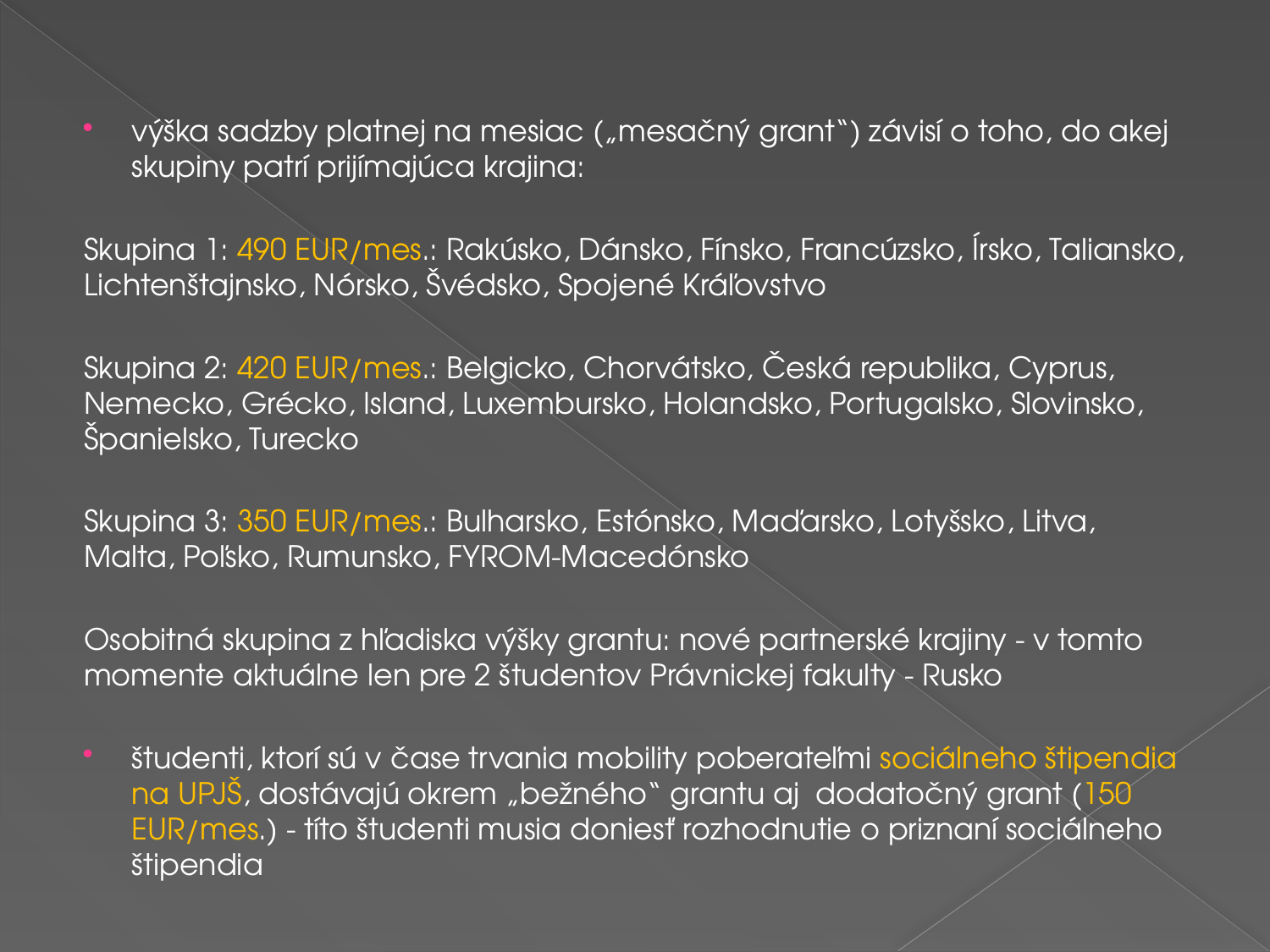

výška sadzby platnej na mesiac („mesačný grant“) závisí o toho, do akej skupiny patrí prijímajúca krajina:

Skupina 1: 490 EUR/mes.: Rakúsko, Dánsko, Fínsko, Francúzsko, Írsko, Taliansko, Lichtenštajnsko, Nórsko, Švédsko, Spojené Kráľovstvo

Skupina 2: 420 EUR/mes.: Belgicko, Chorvátsko, Česká republika, Cyprus, Nemecko, Grécko, Island, Luxembursko, Holandsko, Portugalsko, Slovinsko, Španielsko, Turecko

Skupina 3: 350 EUR/mes.: Bulharsko, Estónsko, Maďarsko, Lotyšsko, Litva, Malta, Poľsko, Rumunsko, FYROM-Macedónsko

Osobitná skupina z hľadiska výšky grantu: nové partnerské krajiny - v tomto momente aktuálne len pre 2 študentov Právnickej fakulty - Rusko

študenti, ktorí sú v čase trvania mobility poberateľmi sociálneho štipendia na UPJŠ, dostávajú okrem „bežného“ grantu aj  dodatočný grant (150 EUR/mes.) - títo študenti musia doniesť rozhodnutie o priznaní sociálneho štipendia